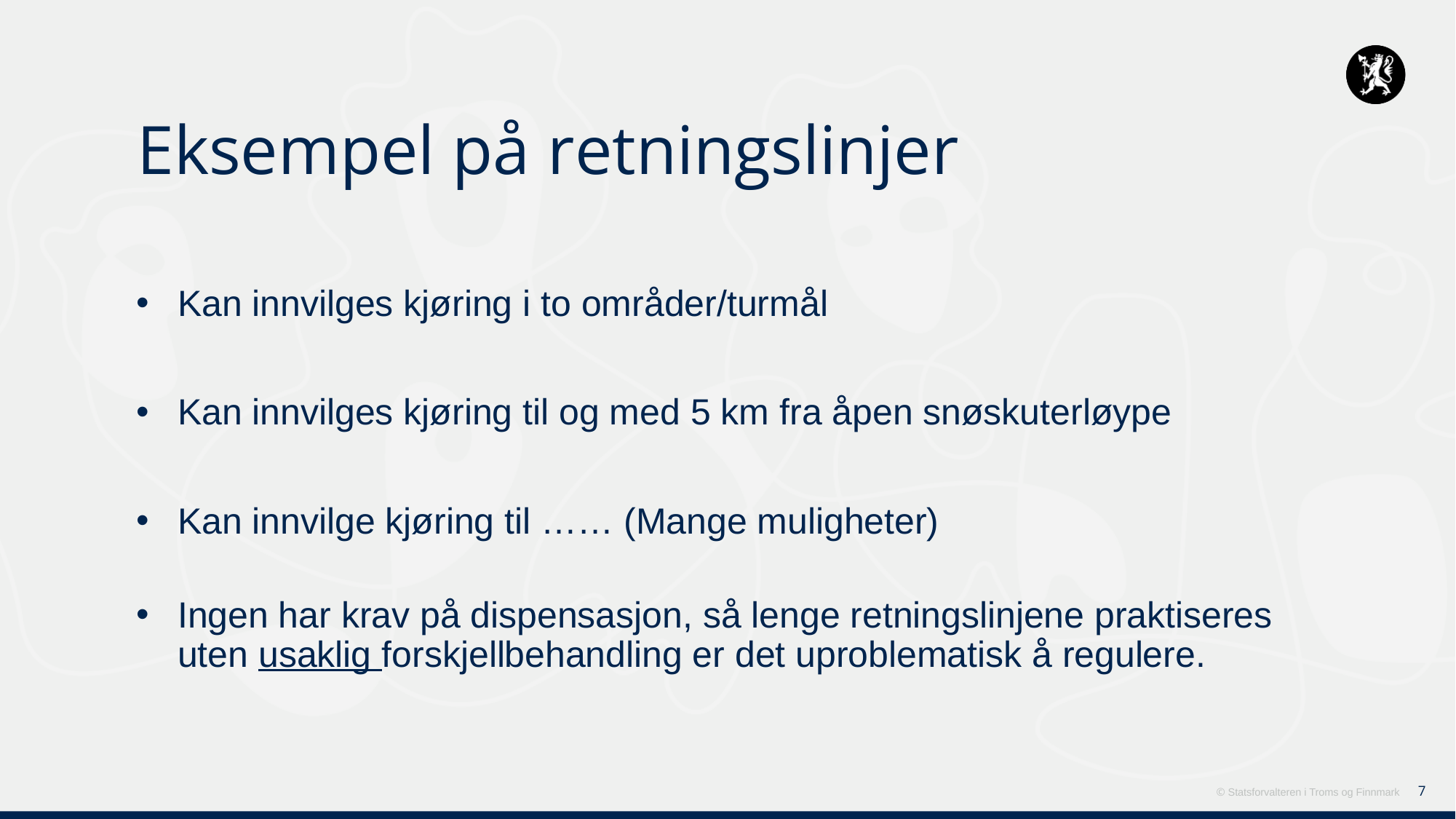

# Eksempel på retningslinjer
Kan innvilges kjøring i to områder/turmål

Kan innvilges kjøring til og med 5 km fra åpen snøskuterløype

Kan innvilge kjøring til …… (Mange muligheter)
Ingen har krav på dispensasjon, så lenge retningslinjene praktiseres uten usaklig forskjellbehandling er det uproblematisk å regulere.